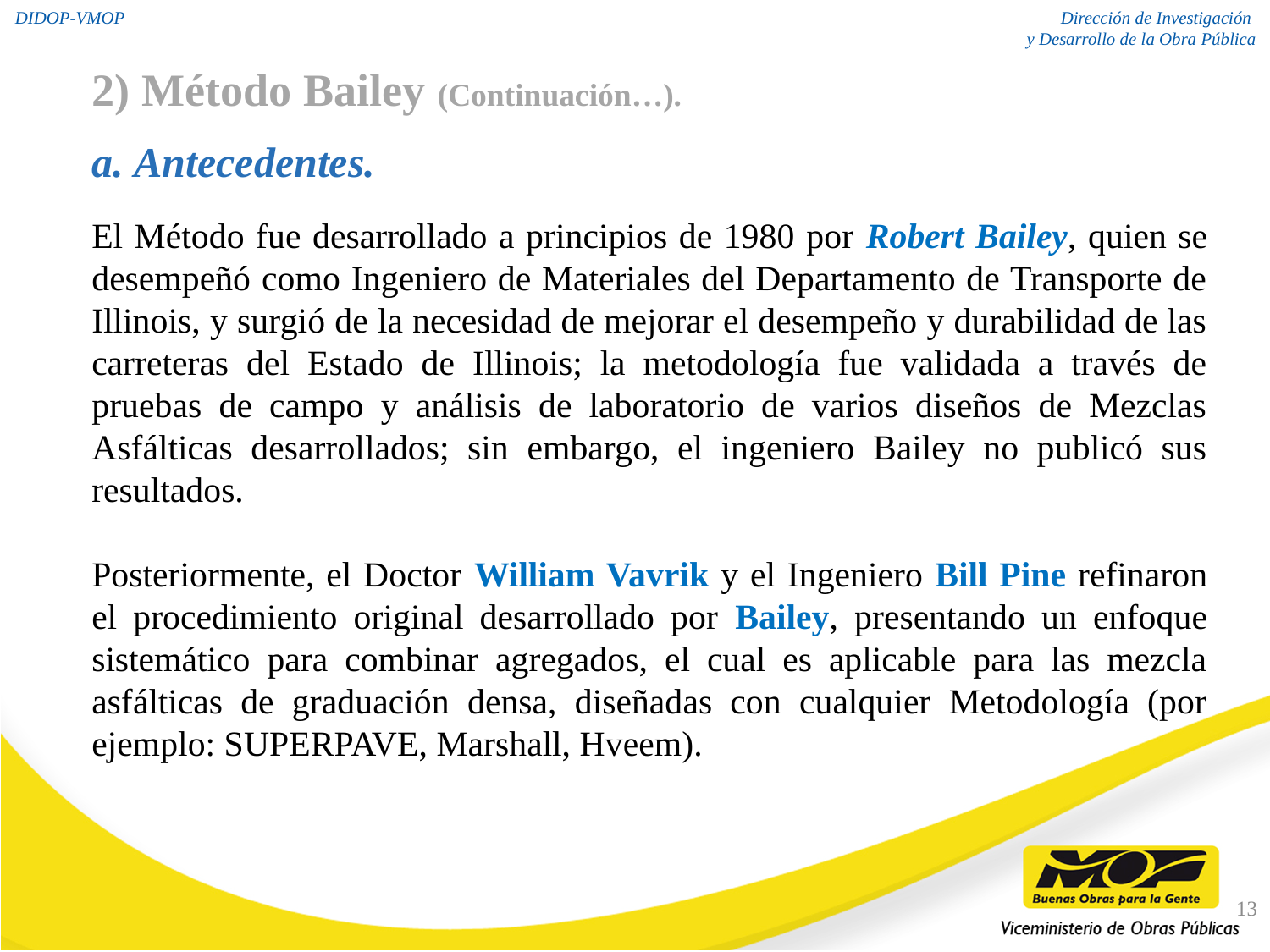

2) Método Bailey (Continuación…).
a. Antecedentes.
El Método fue desarrollado a principios de 1980 por Robert Bailey, quien se desempeñó como Ingeniero de Materiales del Departamento de Transporte de Illinois, y surgió de la necesidad de mejorar el desempeño y durabilidad de las carreteras del Estado de Illinois; la metodología fue validada a través de pruebas de campo y análisis de laboratorio de varios diseños de Mezclas Asfálticas desarrollados; sin embargo, el ingeniero Bailey no publicó sus resultados.

Posteriormente, el Doctor William Vavrik y el Ingeniero Bill Pine refinaron el procedimiento original desarrollado por Bailey, presentando un enfoque sistemático para combinar agregados, el cual es aplicable para las mezcla asfálticas de graduación densa, diseñadas con cualquier Metodología (por ejemplo: SUPERPAVE, Marshall, Hveem).
13